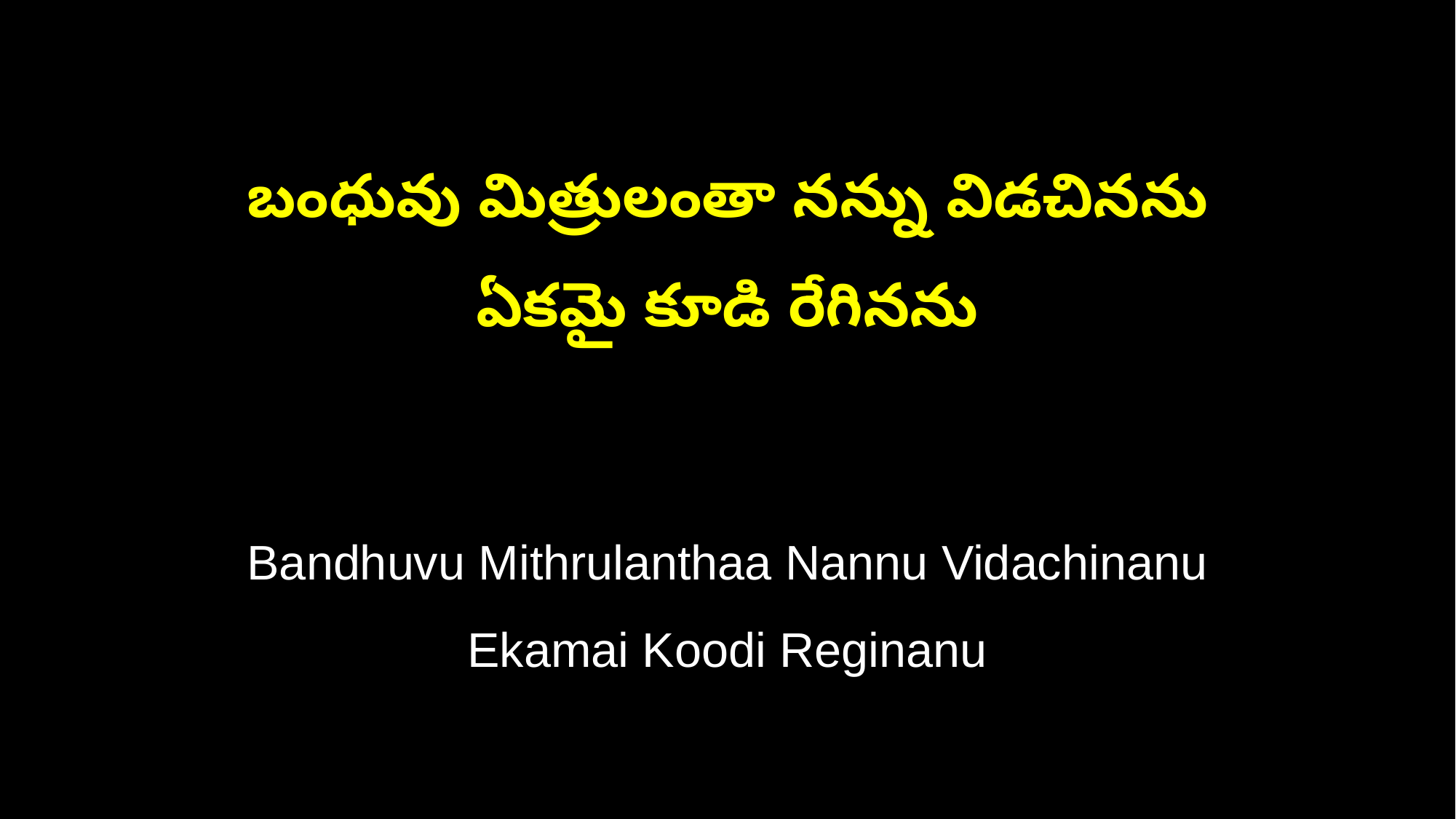

బంధువు మిత్రులంతా నన్ను విడచినను
ఏకమై కూడి రేగినను
Bandhuvu Mithrulanthaa Nannu Vidachinanu
Ekamai Koodi Reginanu